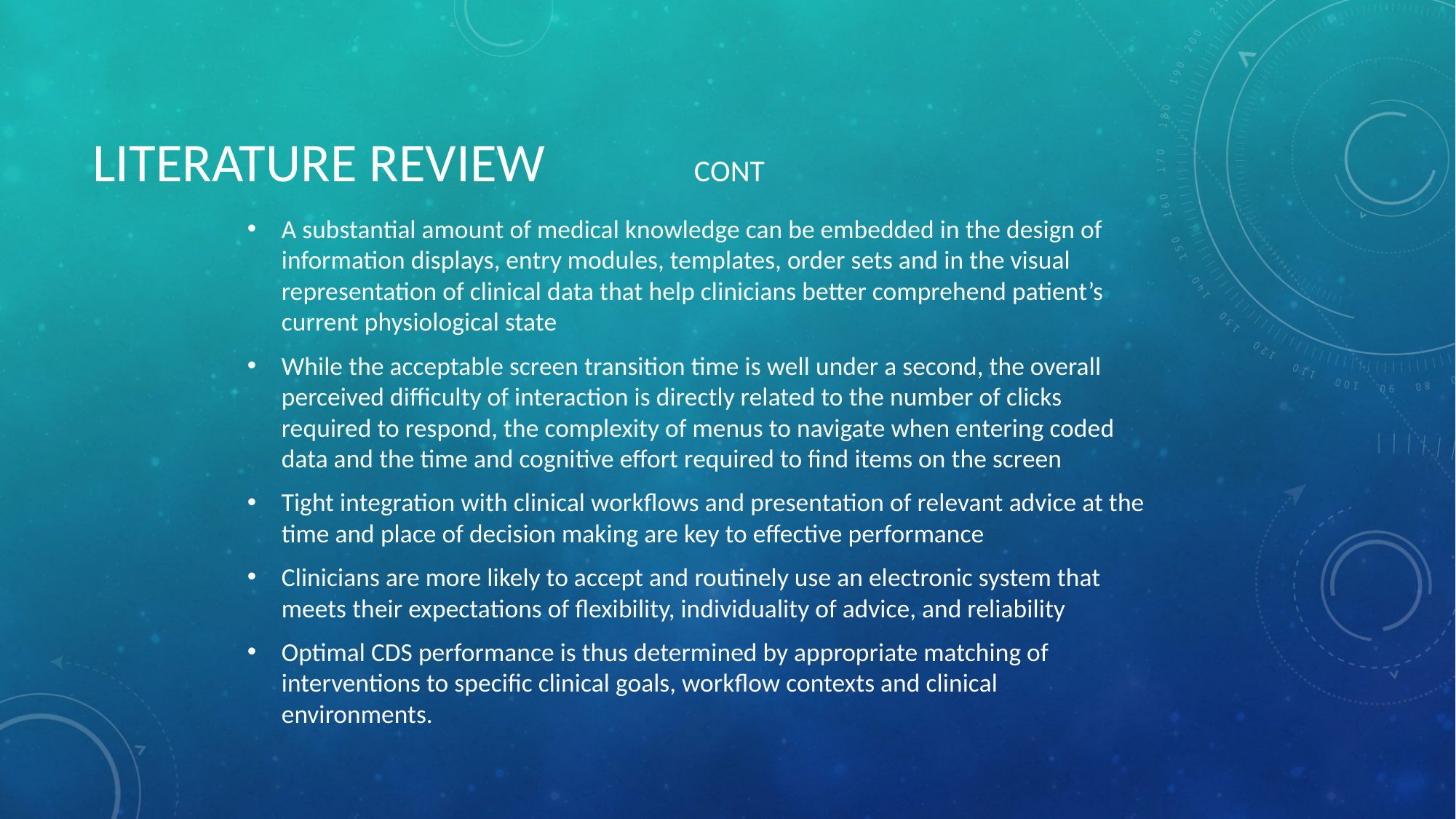

# Literature Review            Cont
A substantial amount of medical knowledge can be embedded in the design of information displays, entry modules, templates, order sets and in the visual representation of clinical data that help clinicians better comprehend patient’s current physiological state
While the acceptable screen transition time is well under a second, the overall perceived difficulty of interaction is directly related to the number of clicks required to respond, the complexity of menus to navigate when entering coded data and the time and cognitive effort required to find items on the screen
Tight integration with clinical workflows and presentation of relevant advice at the time and place of decision making are key to effective performance
Clinicians are more likely to accept and routinely use an electronic system that meets their expectations of flexibility, individuality of advice, and reliability
Optimal CDS performance is thus determined by appropriate matching of interventions to specific clinical goals, workflow contexts and clinical environments.